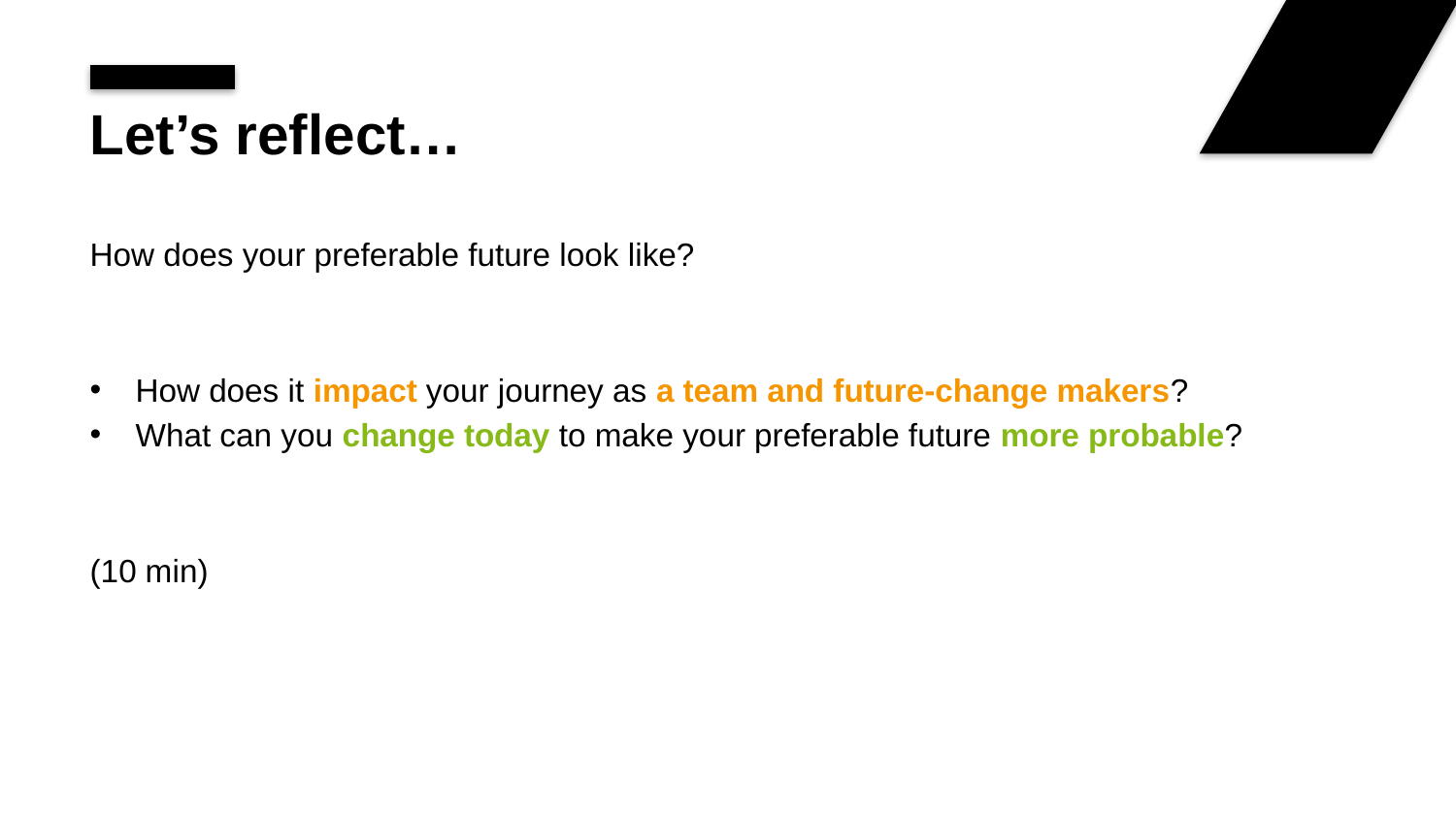

# Let’s reflect…
How does your preferable future look like?

How does it impact your journey as a team and future-change makers?
What can you change today to make your preferable future more probable?

(10 min)